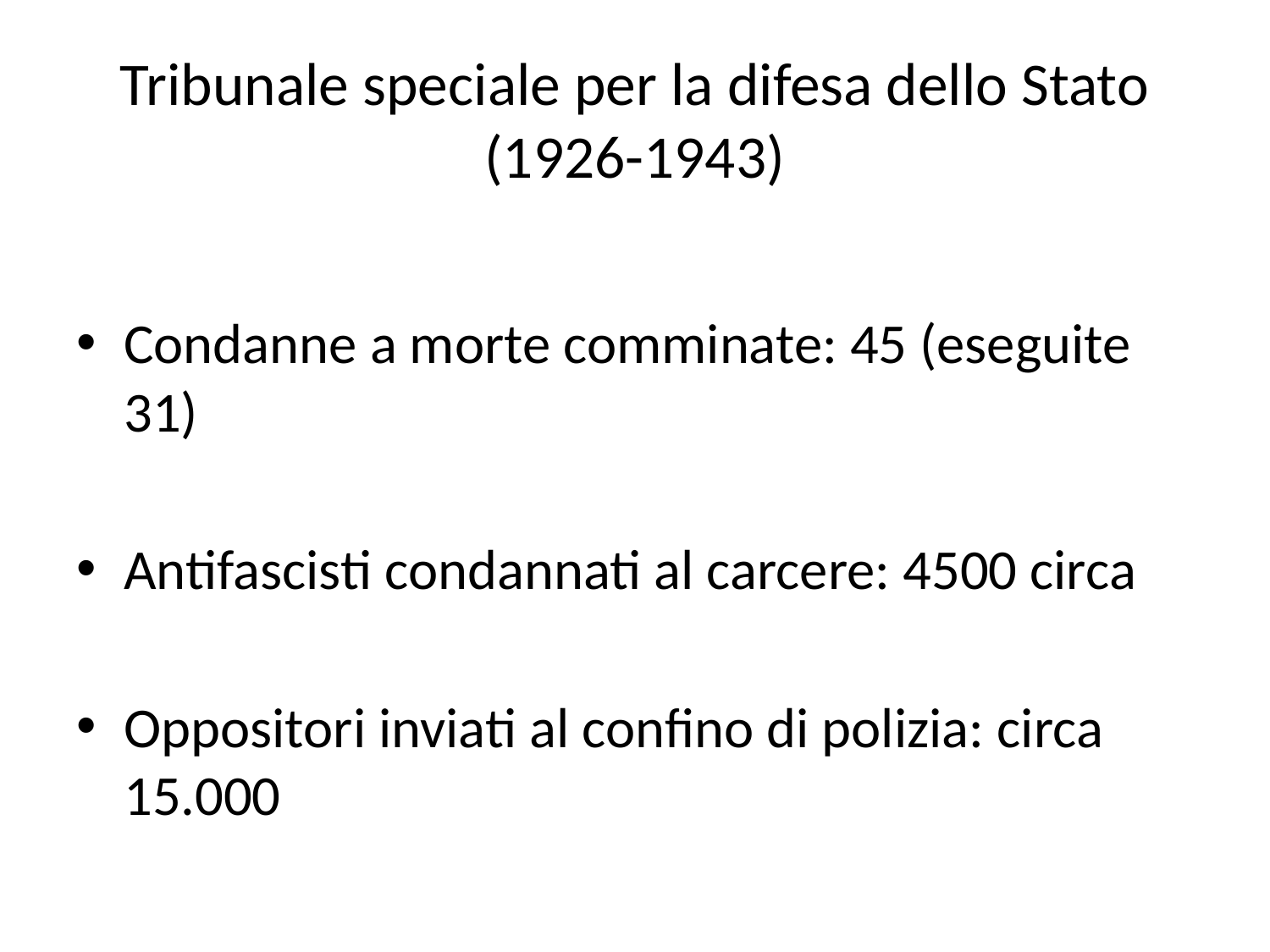

# Tribunale speciale per la difesa dello Stato (1926-1943)

Condanne a morte comminate: 45 (eseguite 31)

Antifascisti condannati al carcere: 4500 circa

Oppositori inviati al confino di polizia: circa 15.000